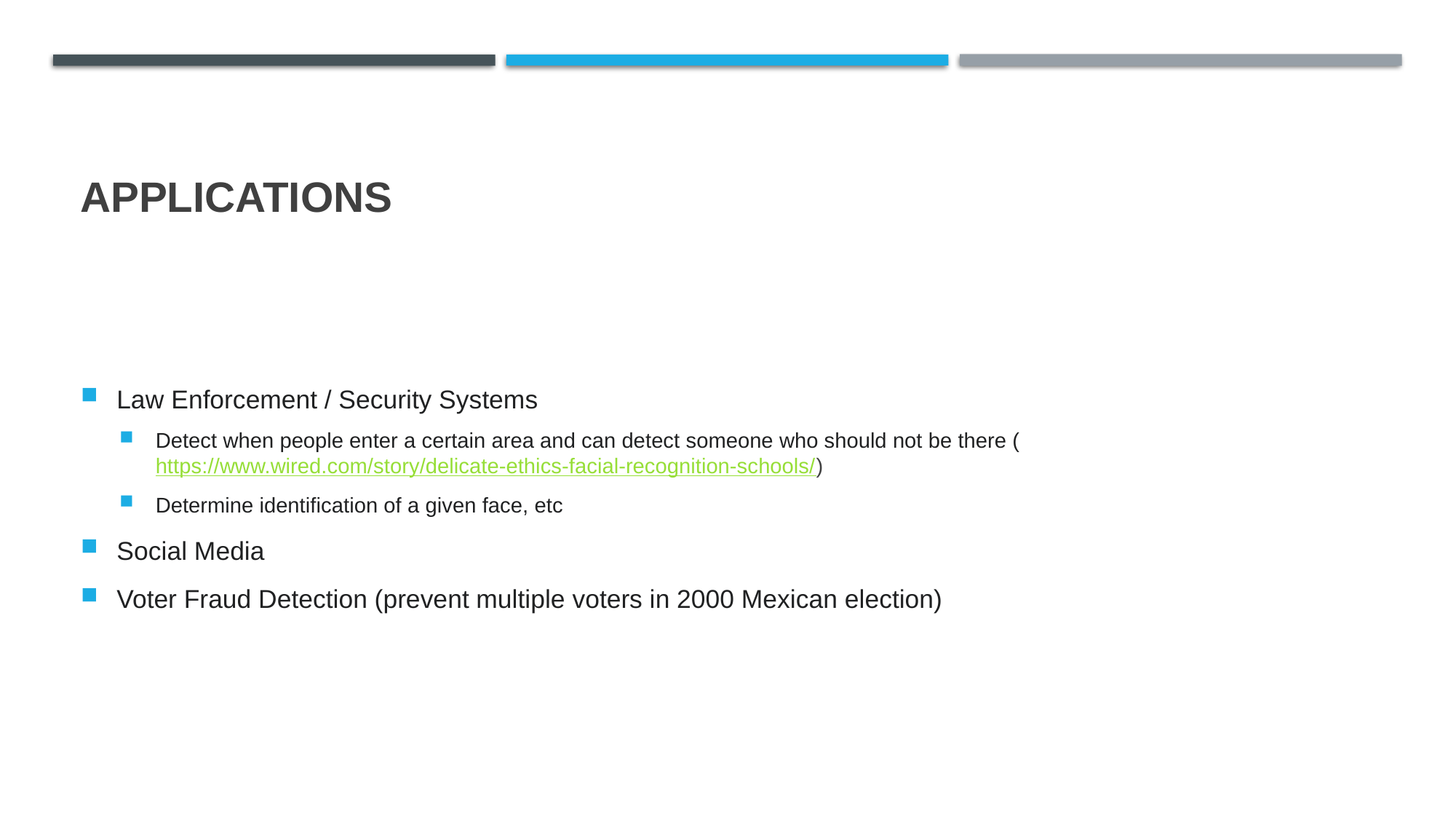

# Applications
Law Enforcement / Security Systems
Detect when people enter a certain area and can detect someone who should not be there (https://www.wired.com/story/delicate-ethics-facial-recognition-schools/)
Determine identification of a given face, etc
Social Media
Voter Fraud Detection (prevent multiple voters in 2000 Mexican election)